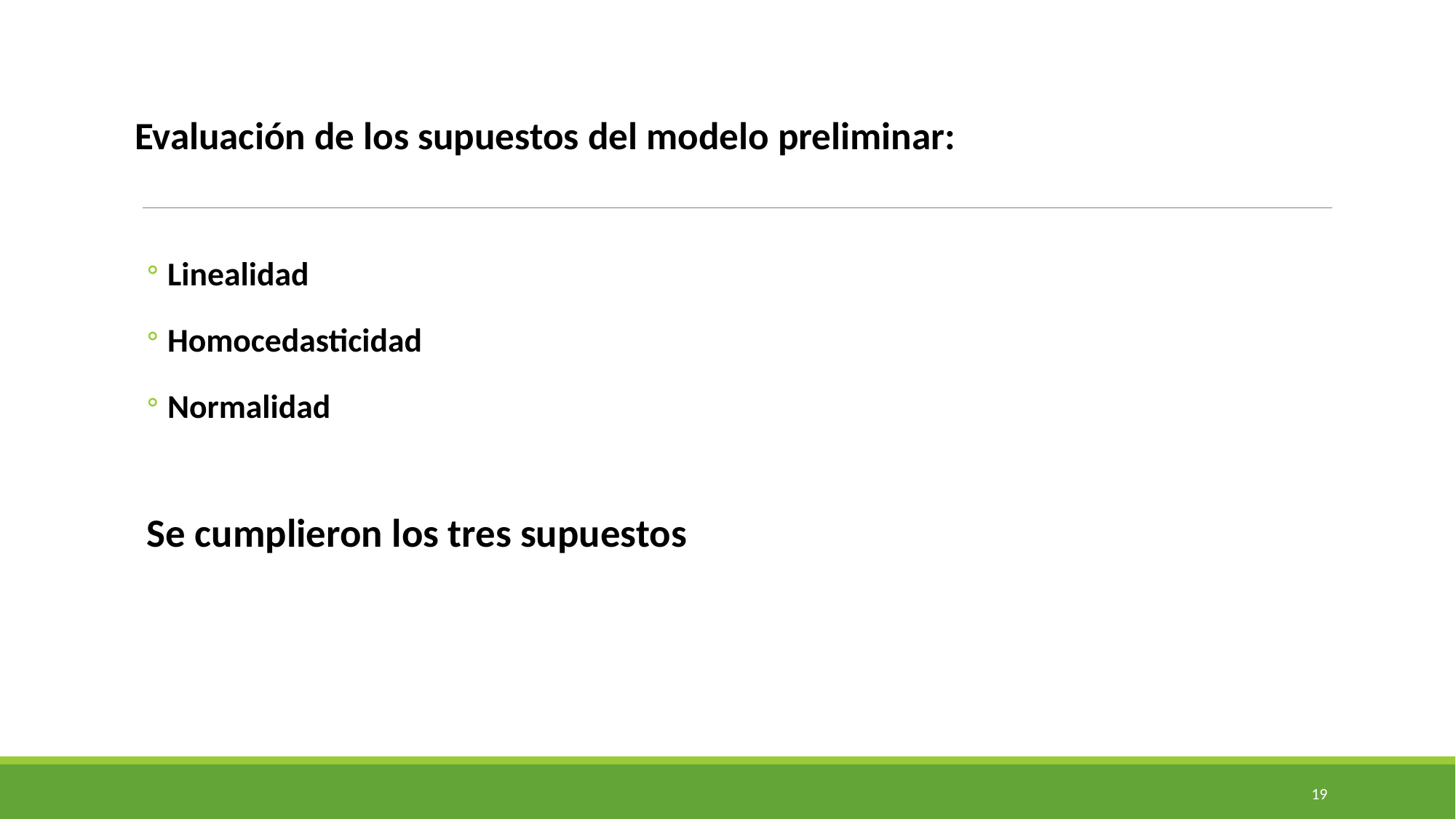

Evaluación de los supuestos del modelo preliminar:

Linealidad
Homocedasticidad
Normalidad

Se cumplieron los tres supuestos
19